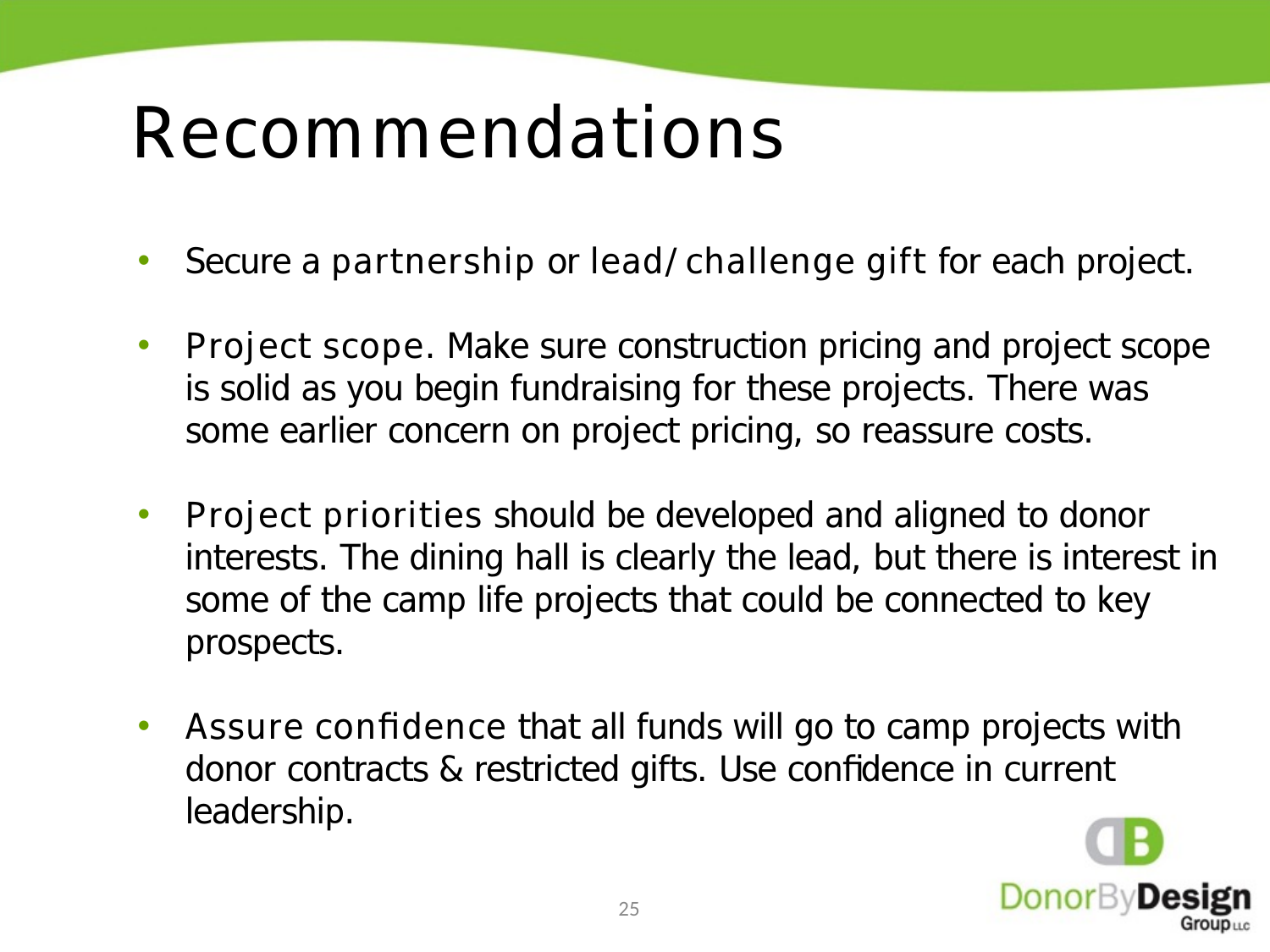

Recommendations

Secure a partnership or lead/challenge gift for each project.
Project scope. Make sure construction pricing and project scope is solid as you begin fundraising for these projects. There was some earlier concern on project pricing, so reassure costs.
Project priorities should be developed and aligned to donor interests. The dining hall is clearly the lead, but there is interest in some of the camp life projects that could be connected to key prospects.
Assure confidence that all funds will go to camp projects with donor contracts & restricted gifts. Use confidence in current leadership.

25